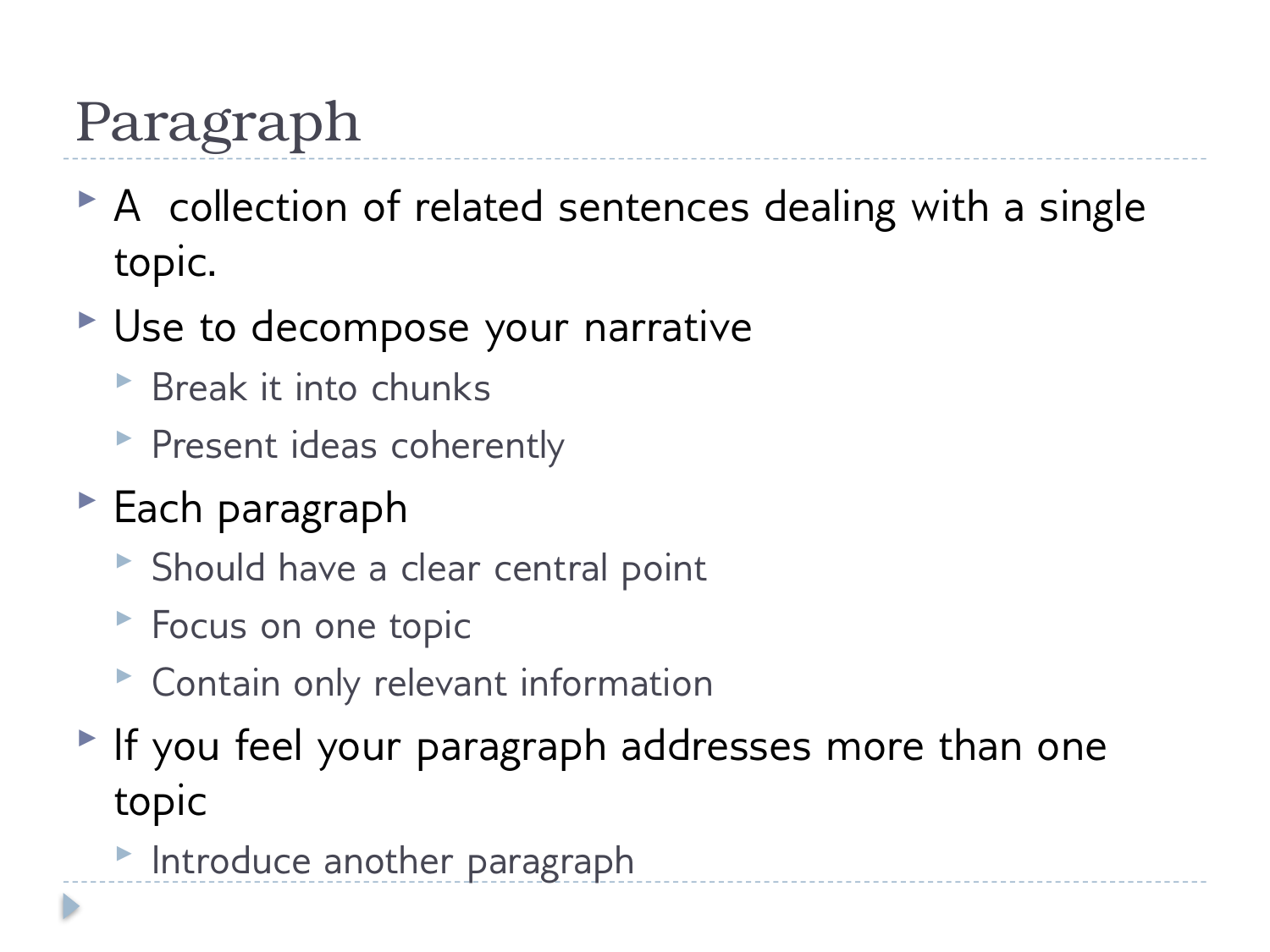

# Paragraph
A  collection of related sentences dealing with a single topic.
Use to decompose your narrative
Break it into chunks
Present ideas coherently
Each paragraph
Should have a clear central point
Focus on one topic
Contain only relevant information
If you feel your paragraph addresses more than one topic
Introduce another paragraph